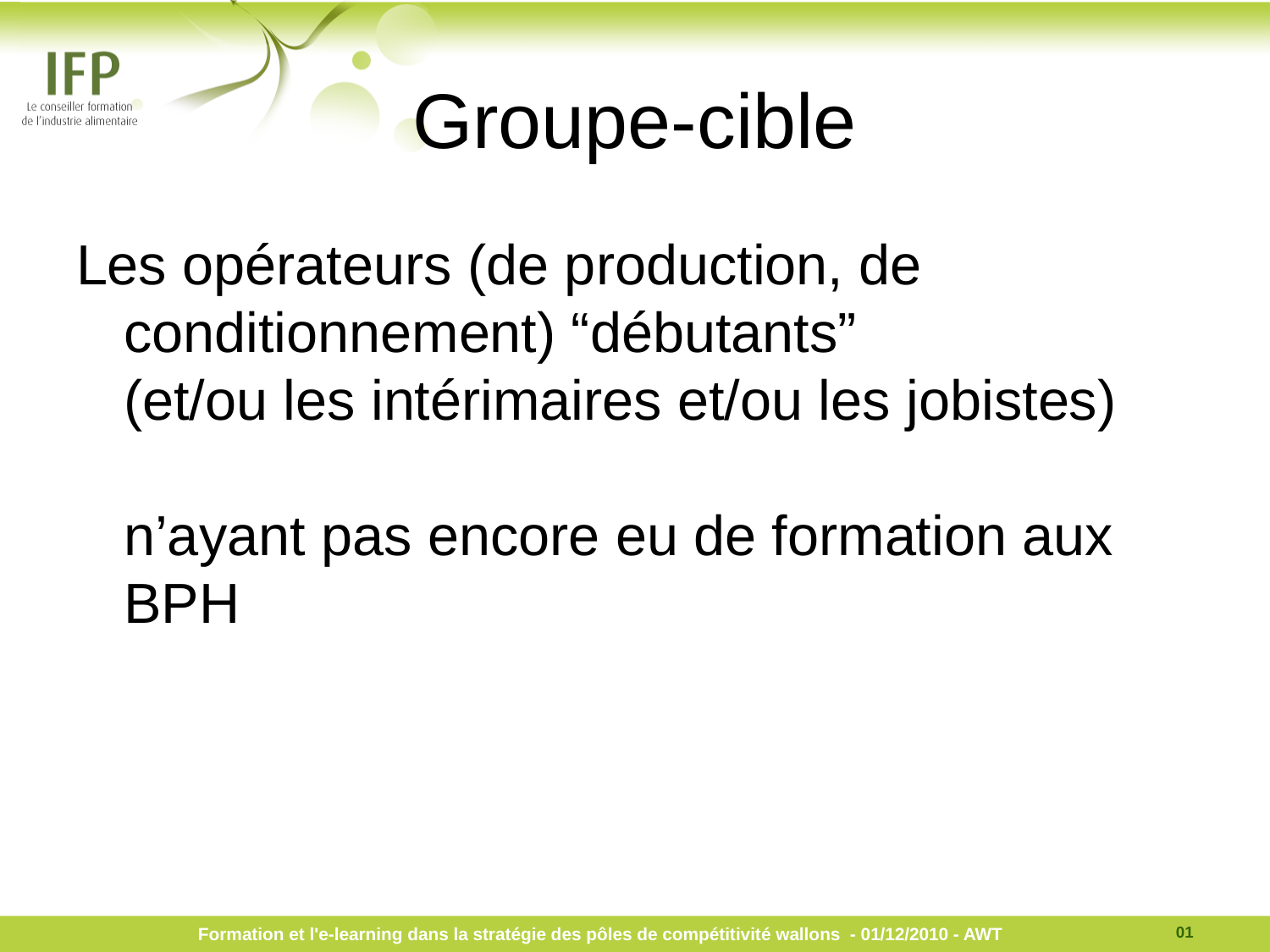

# Groupe-cible
Les opérateurs (de production, de conditionnement) “débutants”
(et/ou les intérimaires et/ou les jobistes)
n’ayant pas encore eu de formation aux BPH
37
Formation et l'e-learning dans la stratégie des pôles de compétitivité wallons  - 01/12/2010 - AWT